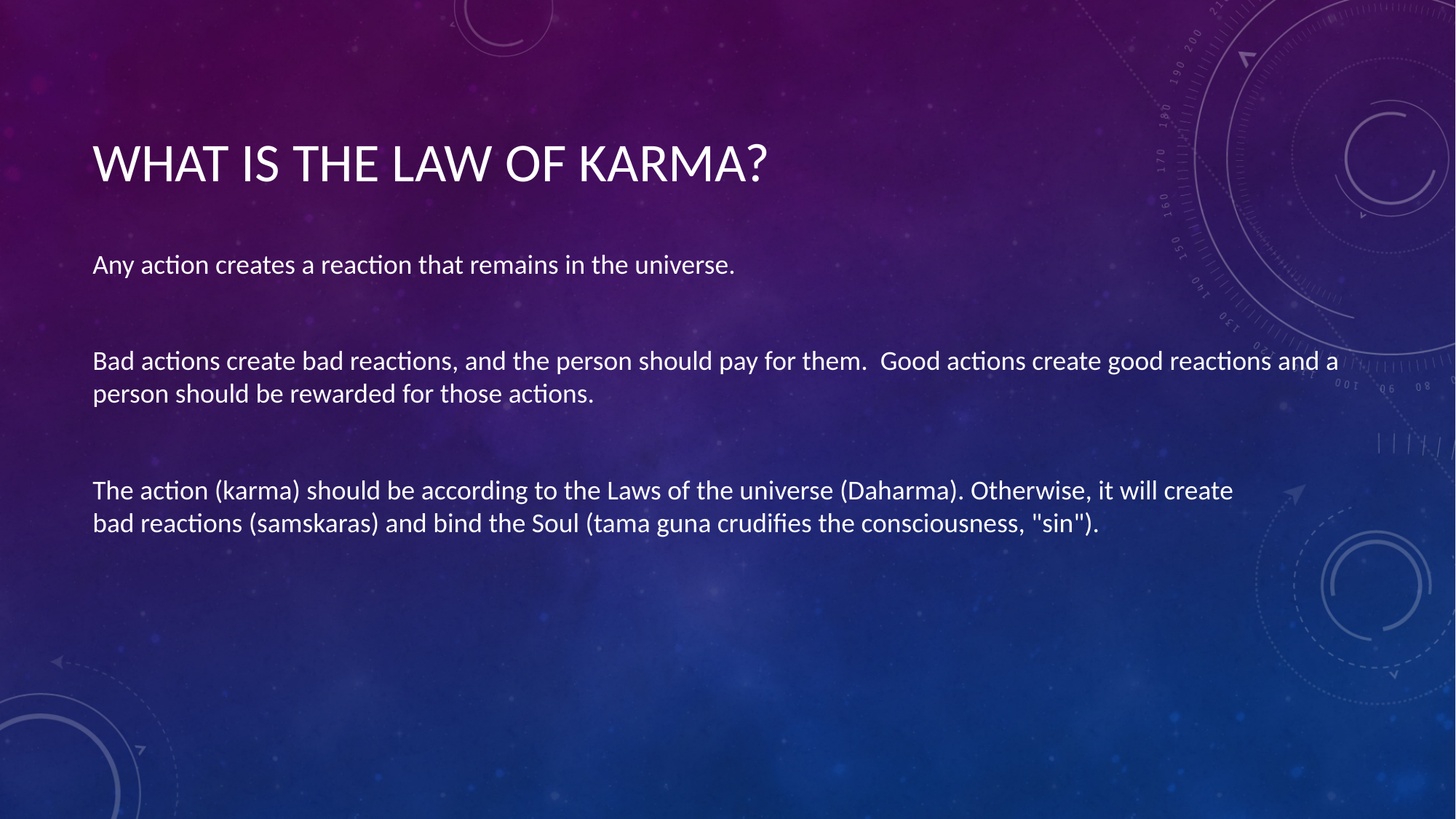

# What is the law of karma?
Any action creates a reaction that remains in the universe.
Bad actions create bad reactions, and the person should pay for them.  Good actions create good reactions and a person should be rewarded for those actions.
The action (karma) should be according to the Laws of the universe (Daharma). Otherwise, it will create bad reactions (samskaras) and bind the Soul (tama guna crudifies the consciousness, "sin").